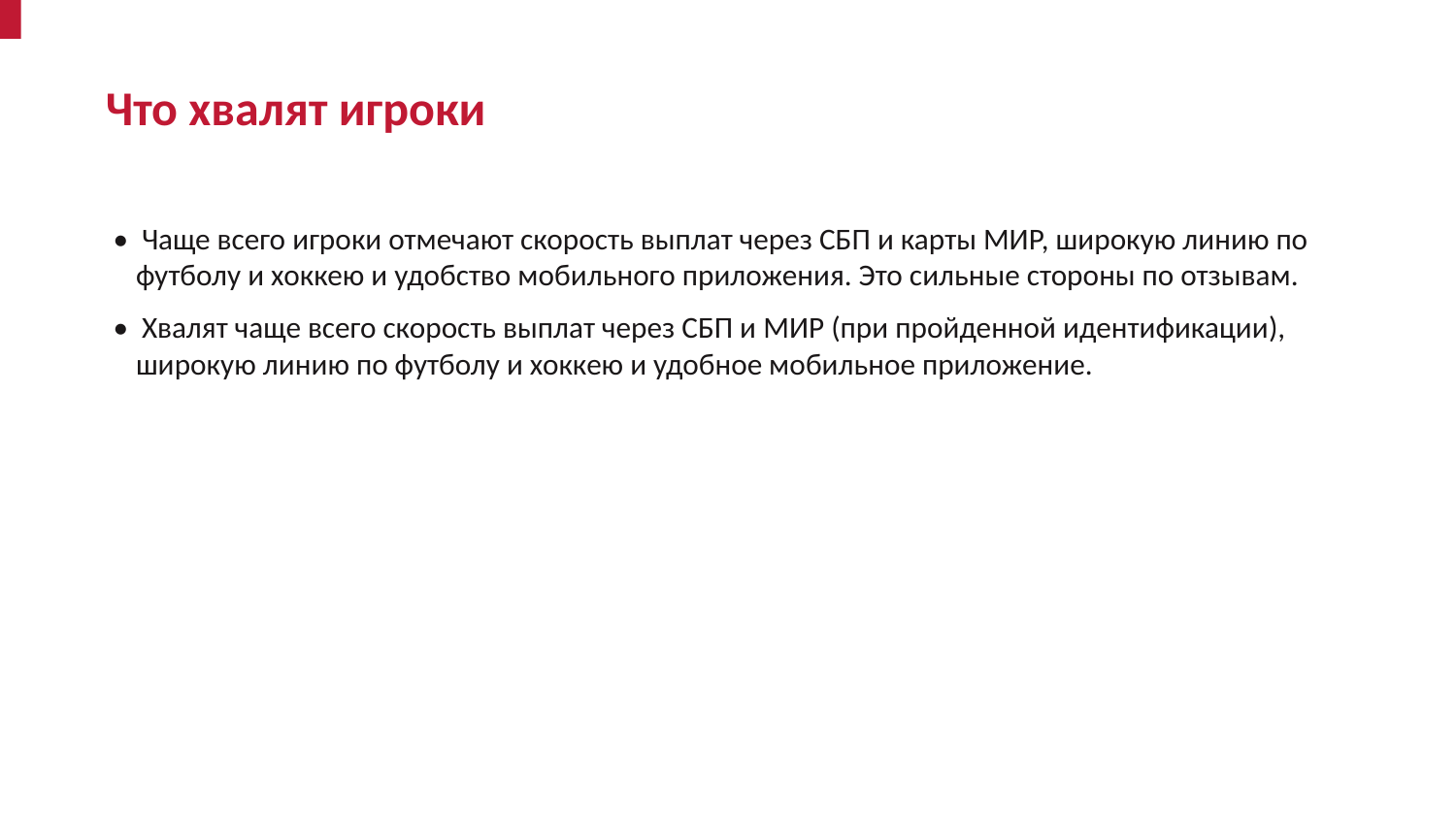

Что хвалят игроки
•  Чаще всего игроки отмечают скорость выплат через СБП и карты МИР, широкую линию по футболу и хоккею и удобство мобильного приложения. Это сильные стороны по отзывам.
•  Хвалят чаще всего скорость выплат через СБП и МИР (при пройденной идентификации), широкую линию по футболу и хоккею и удобное мобильное приложение.